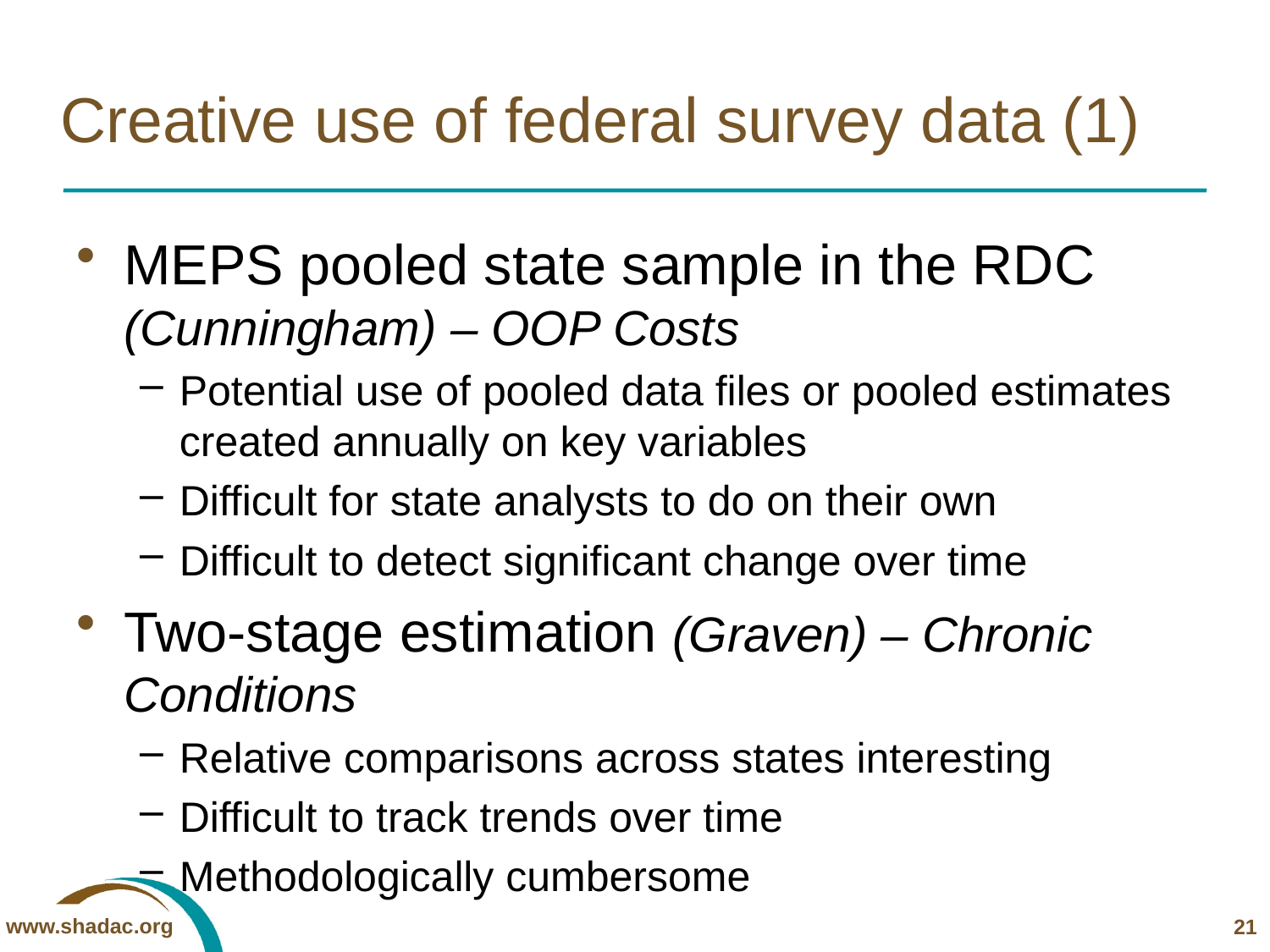

# Creative use of federal survey data (1)
MEPS pooled state sample in the RDC (Cunningham) – OOP Costs
Potential use of pooled data files or pooled estimates created annually on key variables
Difficult for state analysts to do on their own
Difficult to detect significant change over time
Two-stage estimation (Graven) – Chronic Conditions
Relative comparisons across states interesting
Difficult to track trends over time
Methodologically cumbersome
21